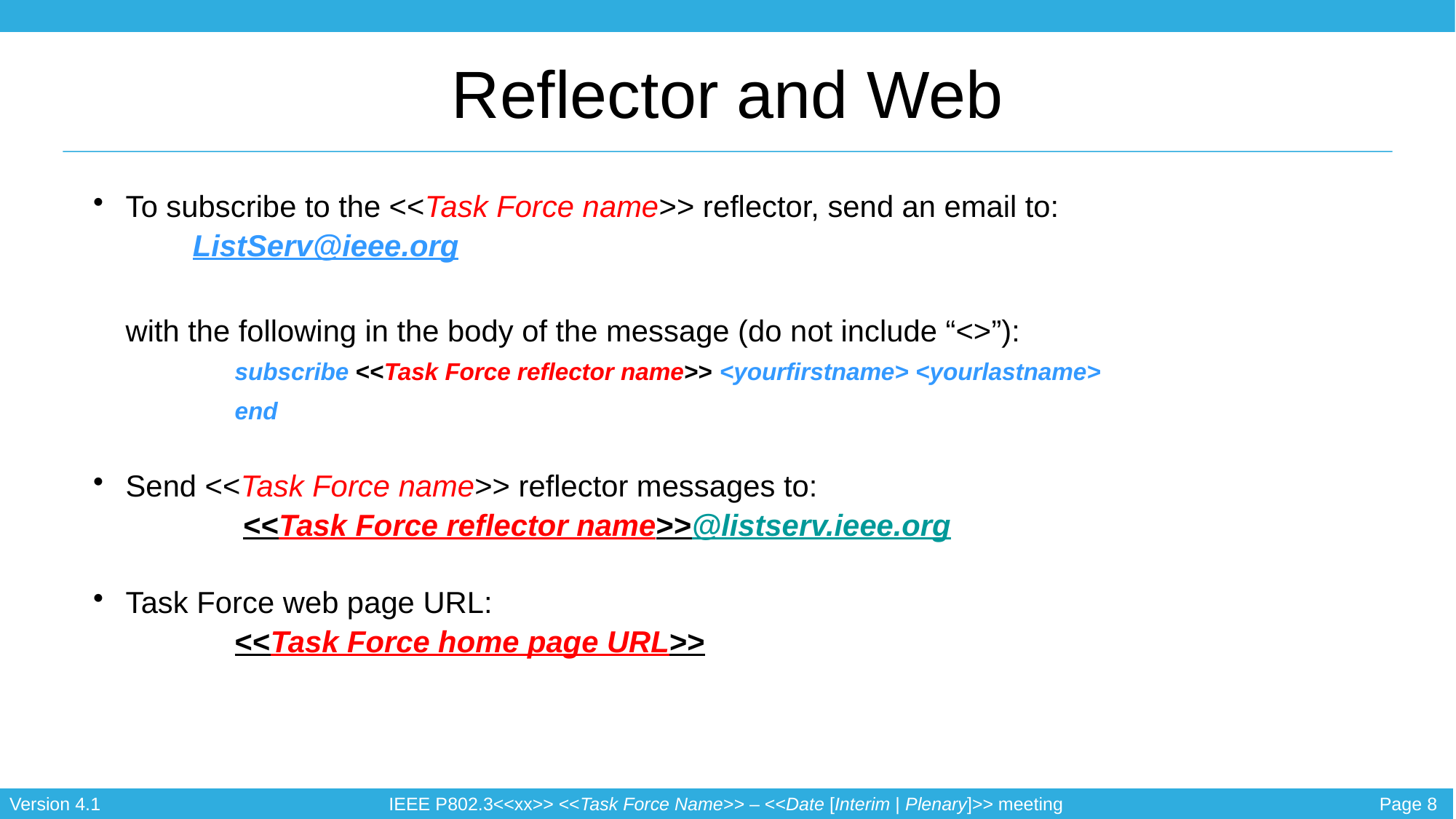

# Reflector and Web
To subscribe to the <<Task Force name>> reflector, send an email to:
ListServ@ieee.org

	with the following in the body of the message (do not include “<>”):
		subscribe <<Task Force reflector name>> <yourfirstname> <yourlastname>
		end

Send <<Task Force name>> reflector messages to:
		 <<Task Force reflector name>>@listserv.ieee.org

Task Force web page URL:
		<<Task Force home page URL>>